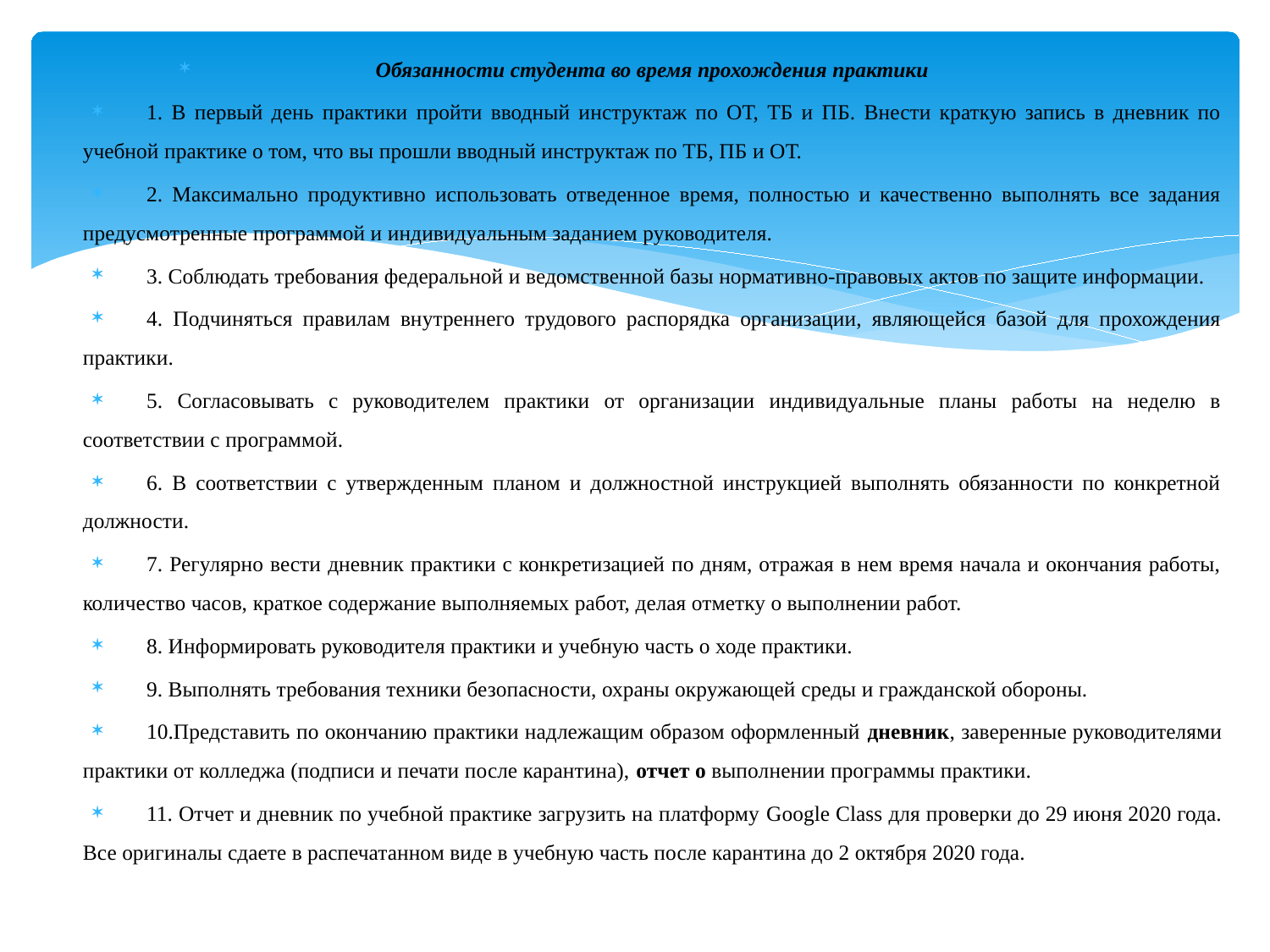

Обязанности студента во время прохождения практики
1. В первый день практики пройти вводный инструктаж по ОТ, ТБ и ПБ. Внести краткую запись в дневник по учебной практике о том, что вы прошли вводный инструктаж по ТБ, ПБ и ОТ.
2. Максимально продуктивно использовать отведенное время, полностью и качественно выполнять все задания предусмотренные программой и индивидуальным заданием руководителя.
3. Соблюдать требования федеральной и ведомственной базы нормативно-правовых актов по защите информации.
4. Подчиняться правилам внутреннего трудового распорядка организации, являющейся базой для прохождения практики.
5. Согласовывать с руководителем практики от организации индивидуальные планы работы на неделю в соответствии с программой.
6. В соответствии с утвержденным планом и должностной инструкцией выполнять обязанности по конкретной должности.
7. Регулярно вести дневник практики с конкретизацией по дням, отражая в нем время начала и окончания работы, количество часов, краткое содержание выполняемых работ, делая отметку о выполнении работ.
8. Информировать руководителя практики и учебную часть о ходе практики.
9. Выполнять требования техники безопасности, охраны окружающей среды и гражданской обороны.
10.Представить по окончанию практики надлежащим образом оформленный дневник, заверенные руководителями практики от колледжа (подписи и печати после карантина), отчет о выполнении программы практики.
11. Отчет и дневник по учебной практике загрузить на платформу Google Class для проверки до 29 июня 2020 года. Все оригиналы сдаете в распечатанном виде в учебную часть после карантина до 2 октября 2020 года.